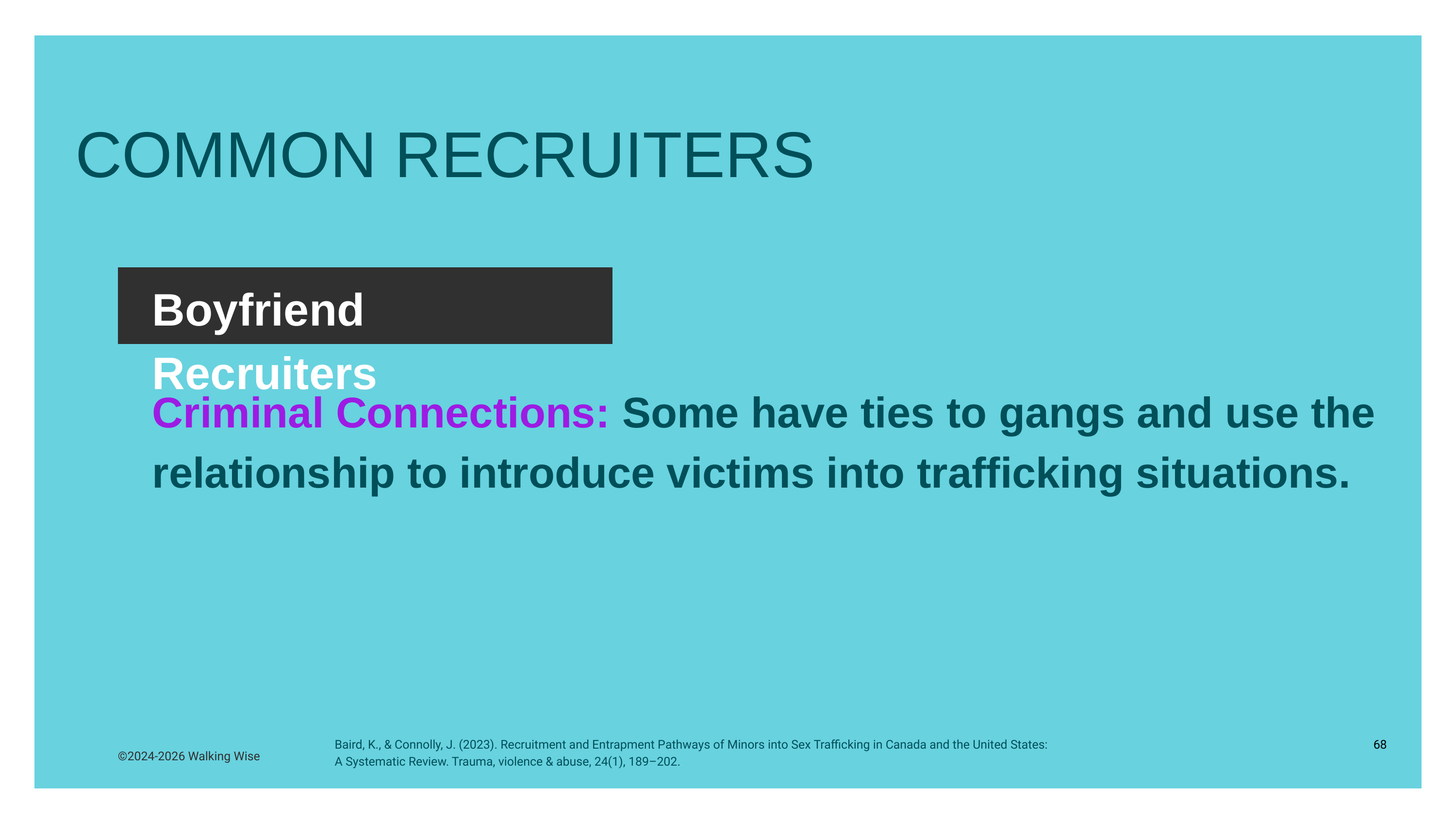

COMMON RECRUITERS

Boyfriend Recruiters
Criminal Connections: Some have ties to gangs and use the relationship to introduce victims into trafficking situations.
Baird, K., & Connolly, J. (2023). Recruitment and Entrapment Pathways of Minors into Sex Trafficking in Canada and the United States:
A Systematic Review. Trauma, violence & abuse, 24(1), 189–202.
68
©2024-2026 Walking Wise